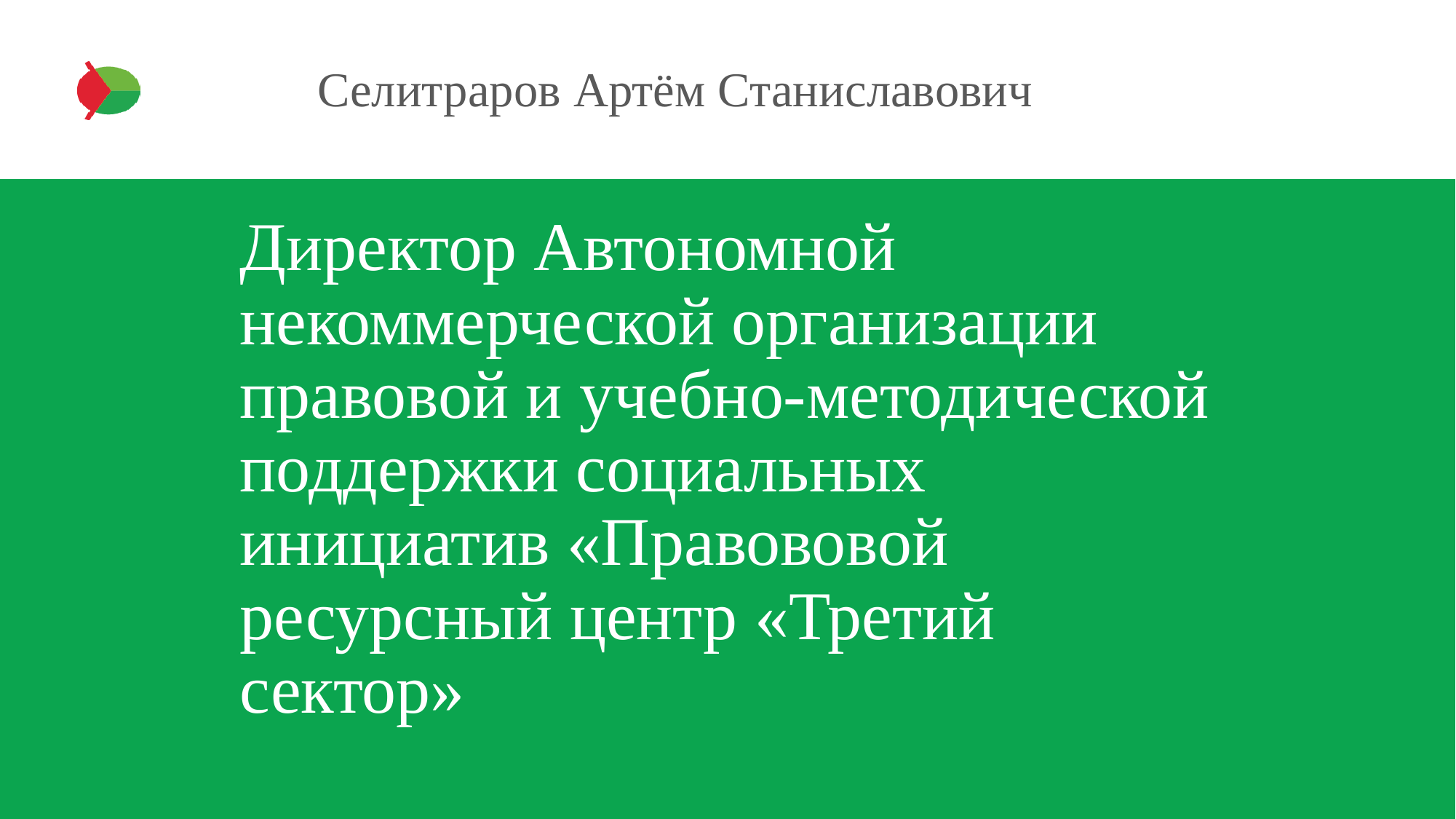

# Селитраров Артём Станиславович
Директор Автономной некоммерческой организации правовой и учебно-методической поддержки социальных инициатив «Правововой ресурсный центр «Третий сектор»